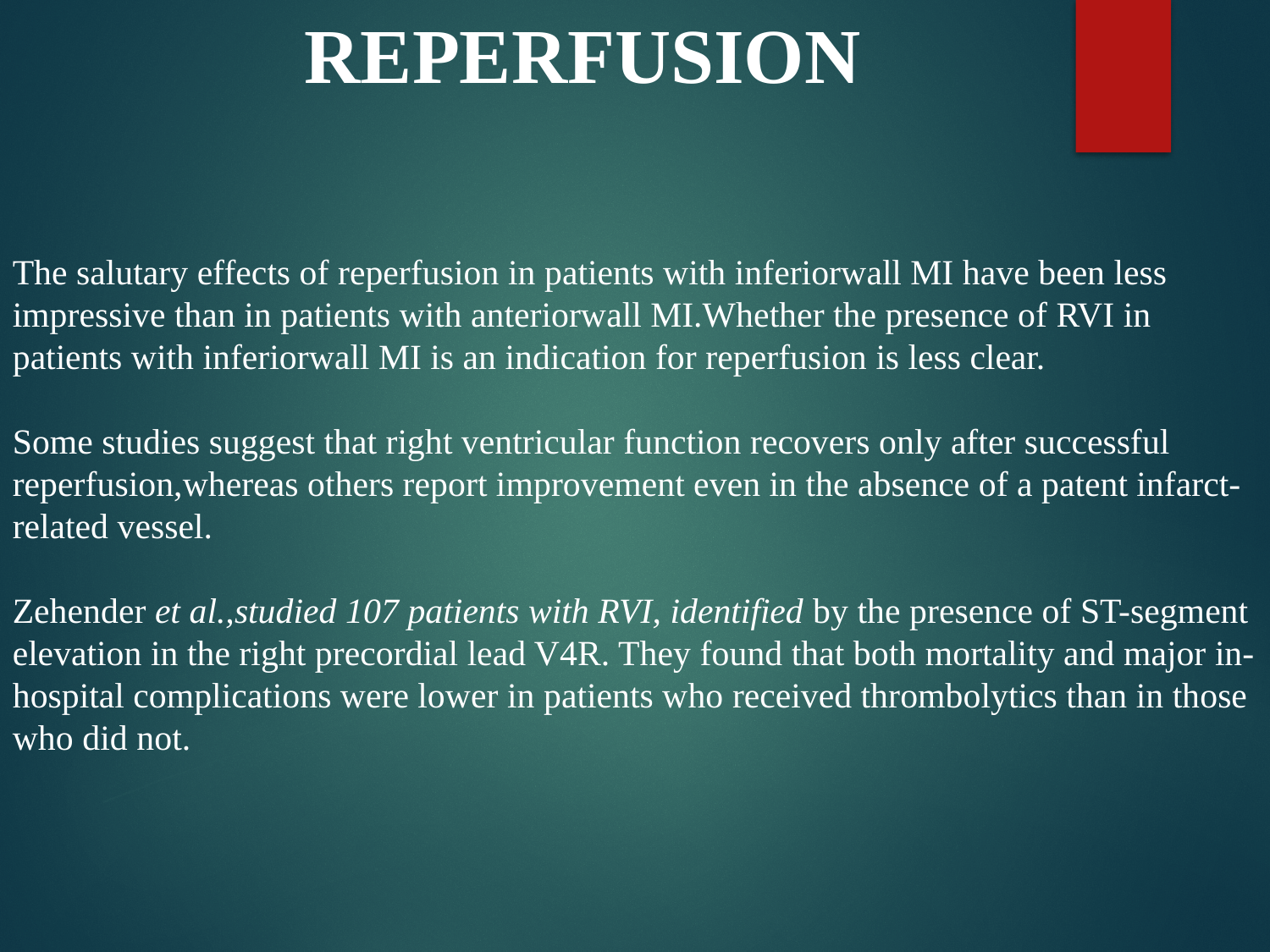

REPERFUSION

The salutary effects of reperfusion in patients with inferiorwall MI have been less impressive than in patients with anteriorwall MI.Whether the presence of RVI in patients with inferiorwall MI is an indication for reperfusion is less clear.

Some studies suggest that right ventricular function recovers only after successful reperfusion,whereas others report improvement even in the absence of a patent infarct-related vessel.

Zehender et al.,studied 107 patients with RVI, identified by the presence of ST-segment elevation in the right precordial lead V4R. They found that both mortality and major in-hospital complications were lower in patients who received thrombolytics than in those who did not.